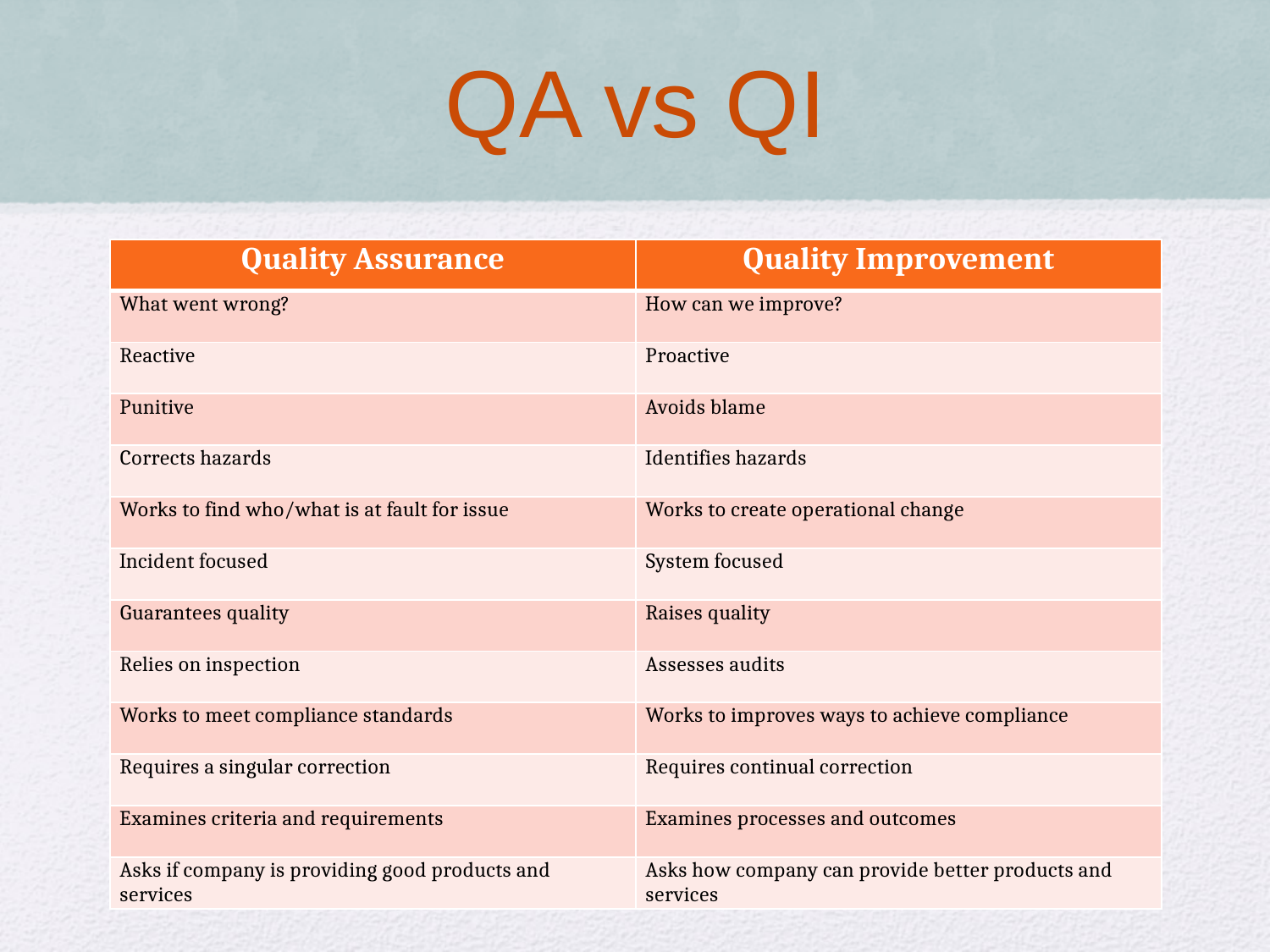

# QA vs QI
| Quality Assurance | Quality Improvement |
| --- | --- |
| What went wrong? | How can we improve? |
| Reactive | Proactive |
| Punitive | Avoids blame |
| Corrects hazards | Identifies hazards |
| Works to find who/what is at fault for issue | Works to create operational change |
| Incident focused | System focused |
| Guarantees quality | Raises quality |
| Relies on inspection | Assesses audits |
| Works to meet compliance standards | Works to improves ways to achieve compliance |
| Requires a singular correction | Requires continual correction |
| Examines criteria and requirements | Examines processes and outcomes |
| Asks if company is providing good products and services | Asks how company can provide better products and services |